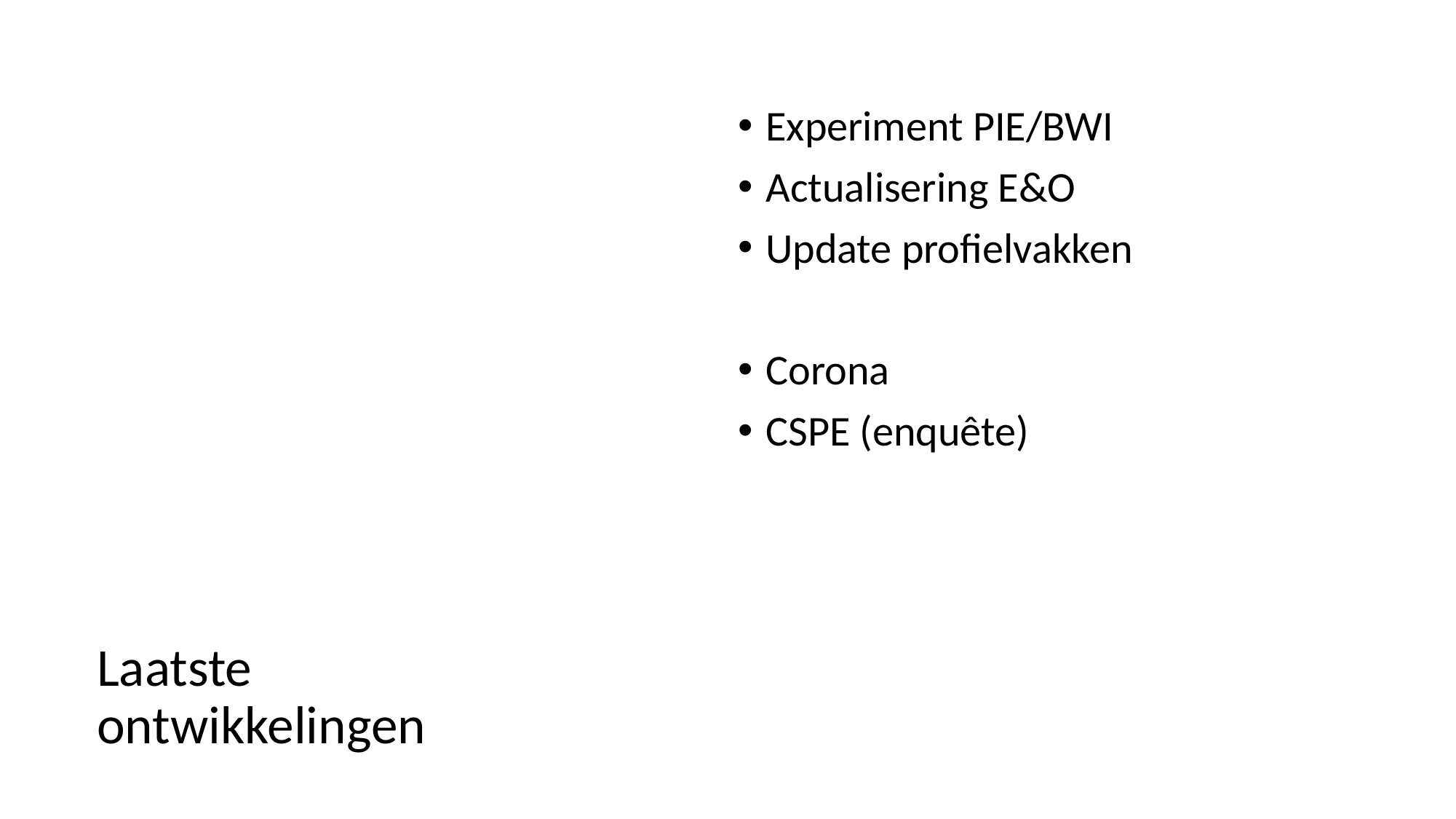

Experiment PIE/BWI
Actualisering E&O
Update profielvakken

Corona
CSPE (enquête)

# Laatste ontwikkelingen